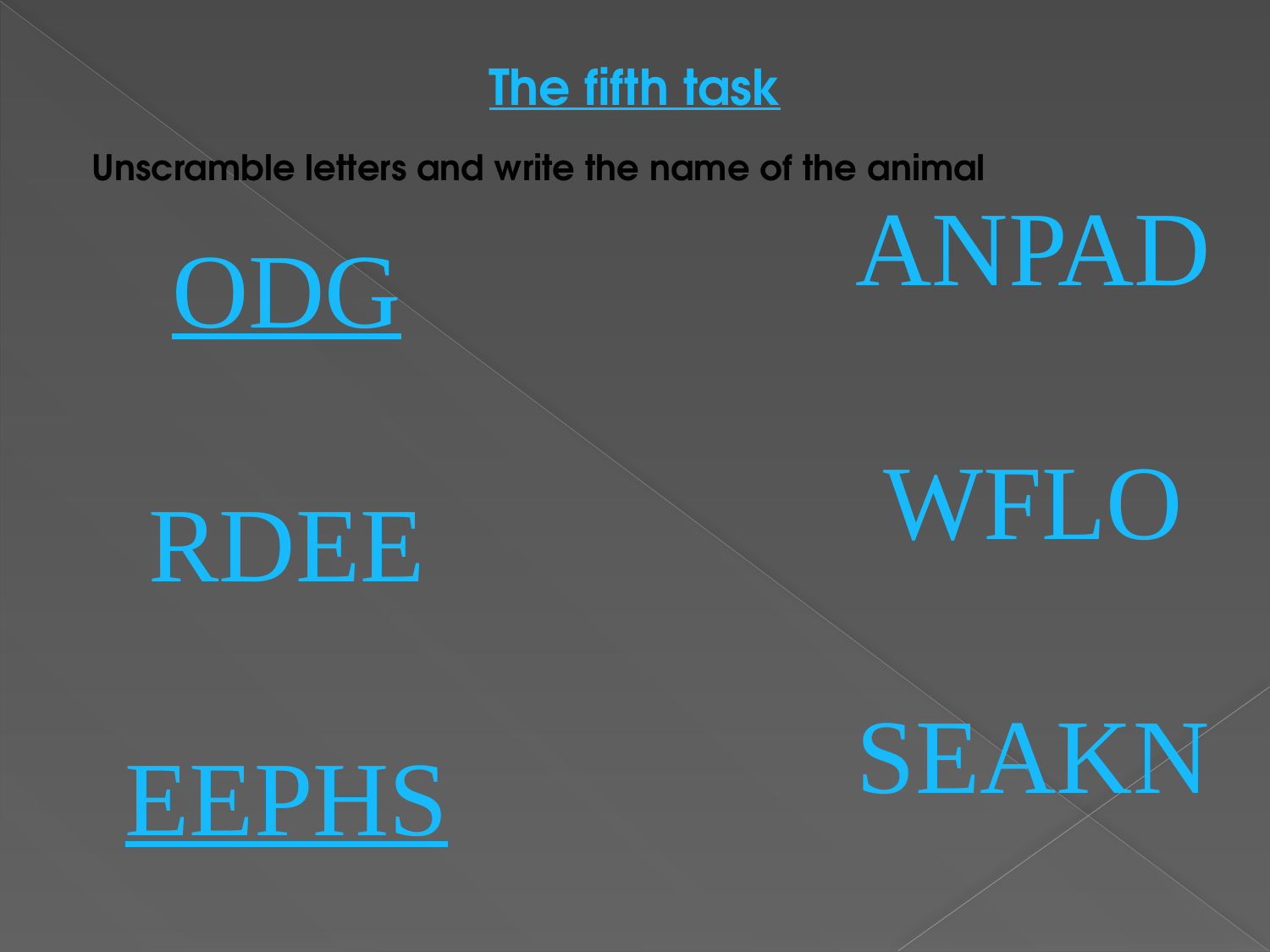

ODG

RDEE

EEPHS

ANPAD

WFLO

SEAKN
The fifth task
Unscramble letters and write the name of the animal